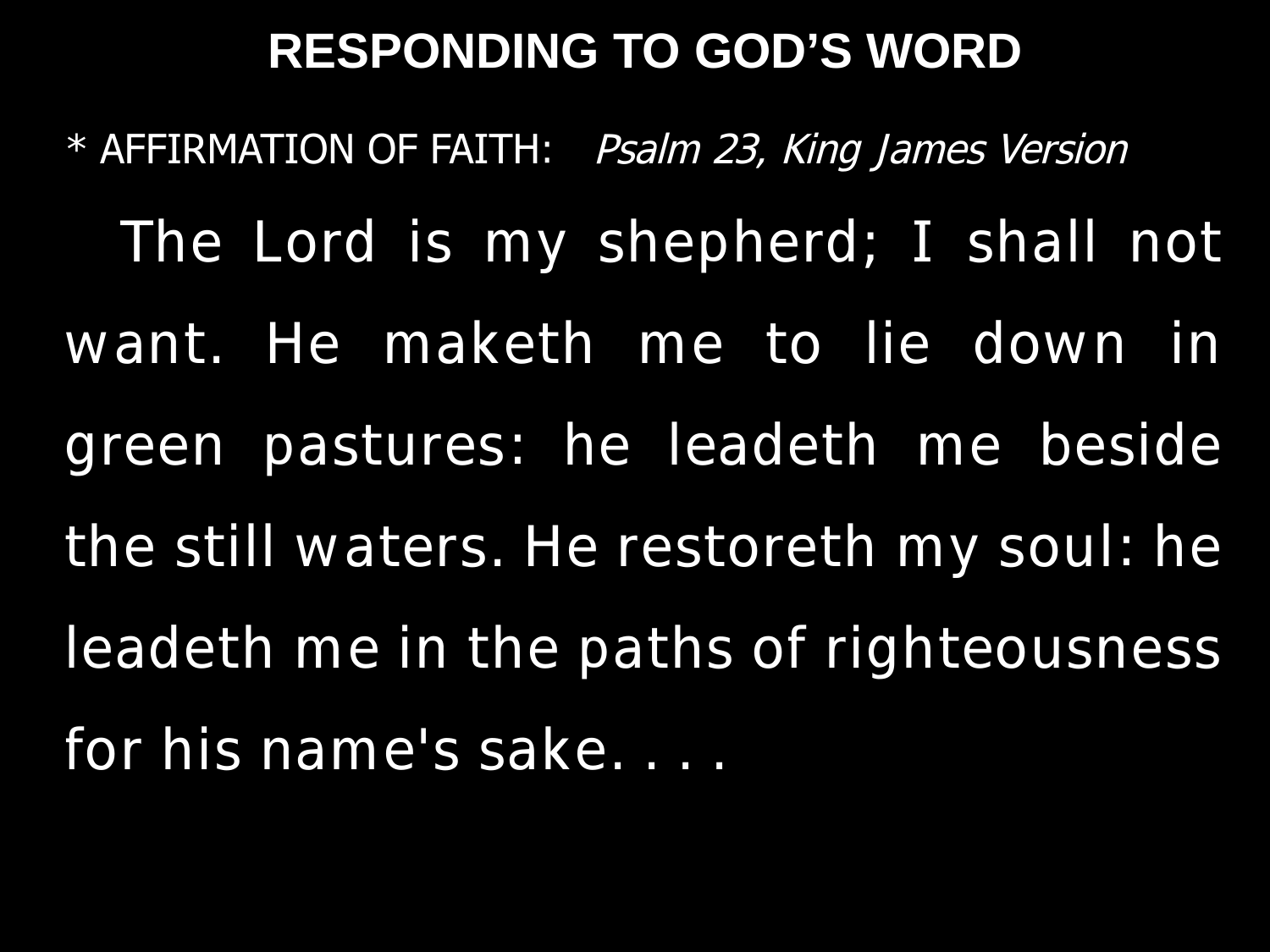

RESPONDING TO GOD’S WORD

* AFFIRMATION OF FAITH:   Psalm 23, King James Version
The Lord is my shepherd; I shall not want. He maketh me to lie down in green pastures: he leadeth me beside the still waters. He restoreth my soul: he leadeth me in the paths of righteousness for his name's sake. . . .